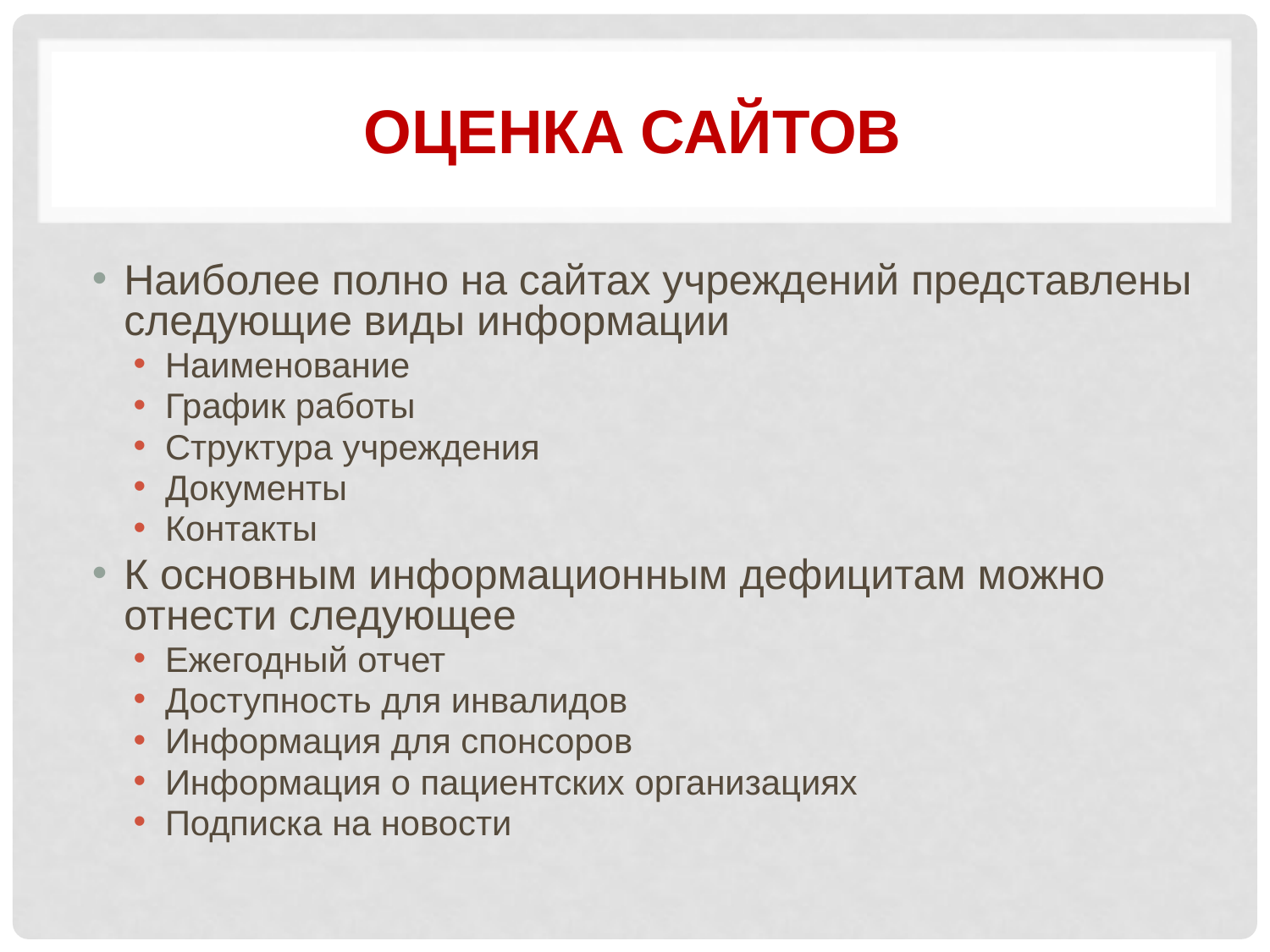

# Оценка сайтов
Наиболее полно на сайтах учреждений представлены следующие виды информации
Наименование
График работы
Структура учреждения
Документы
Контакты
К основным информационным дефицитам можно отнести следующее
Ежегодный отчет
Доступность для инвалидов
Информация для спонсоров
Информация о пациентских организациях
Подписка на новости